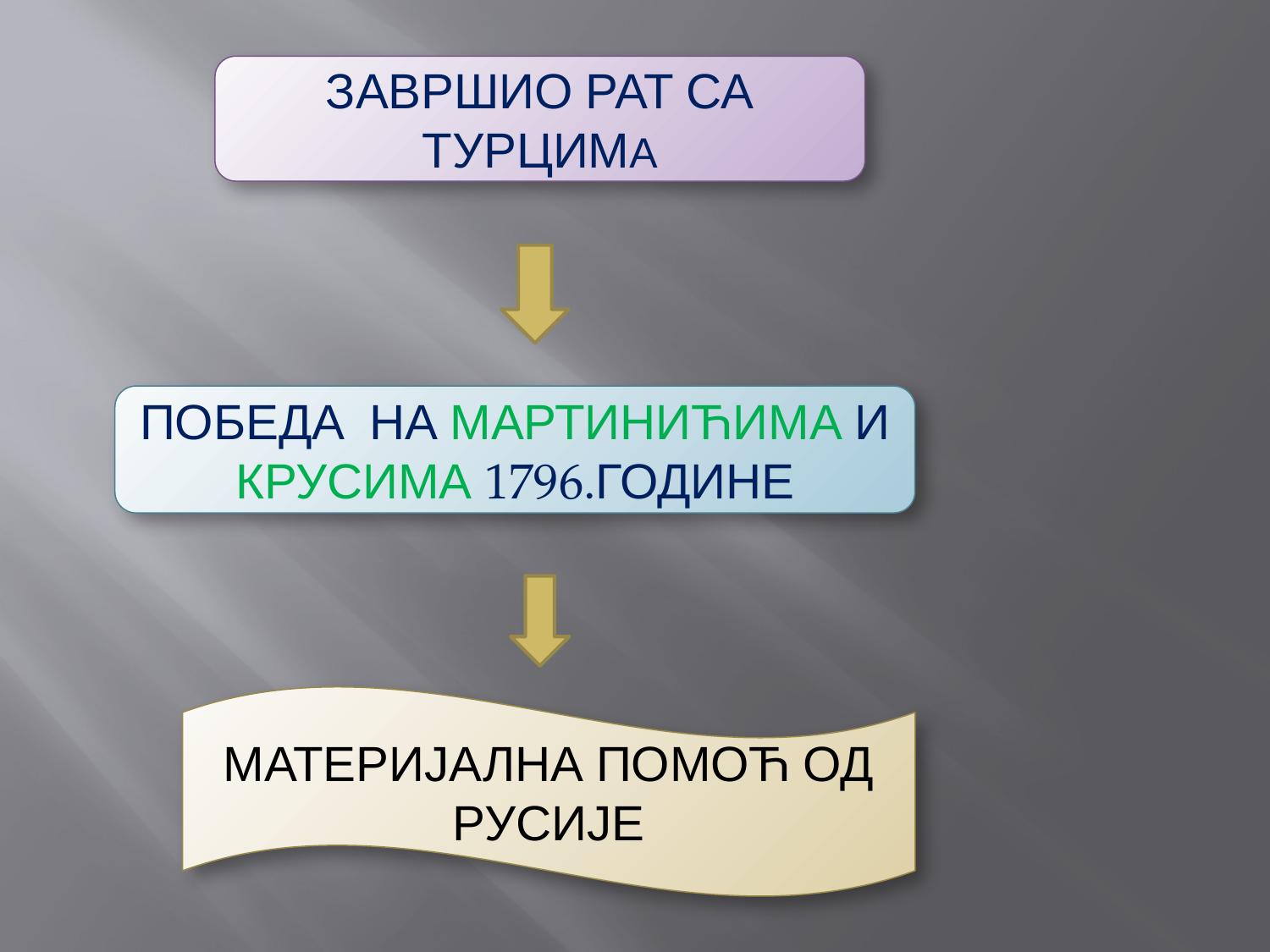

ЗАВРШИО РАТ СА ТУРЦИМА

ПОБЕДА  НА МАРТИНИЋИМА И КРУСИМА 1796.ГОДИНЕ

МАТЕРИЈАЛНА ПОМОЋ ОД РУСИЈЕ